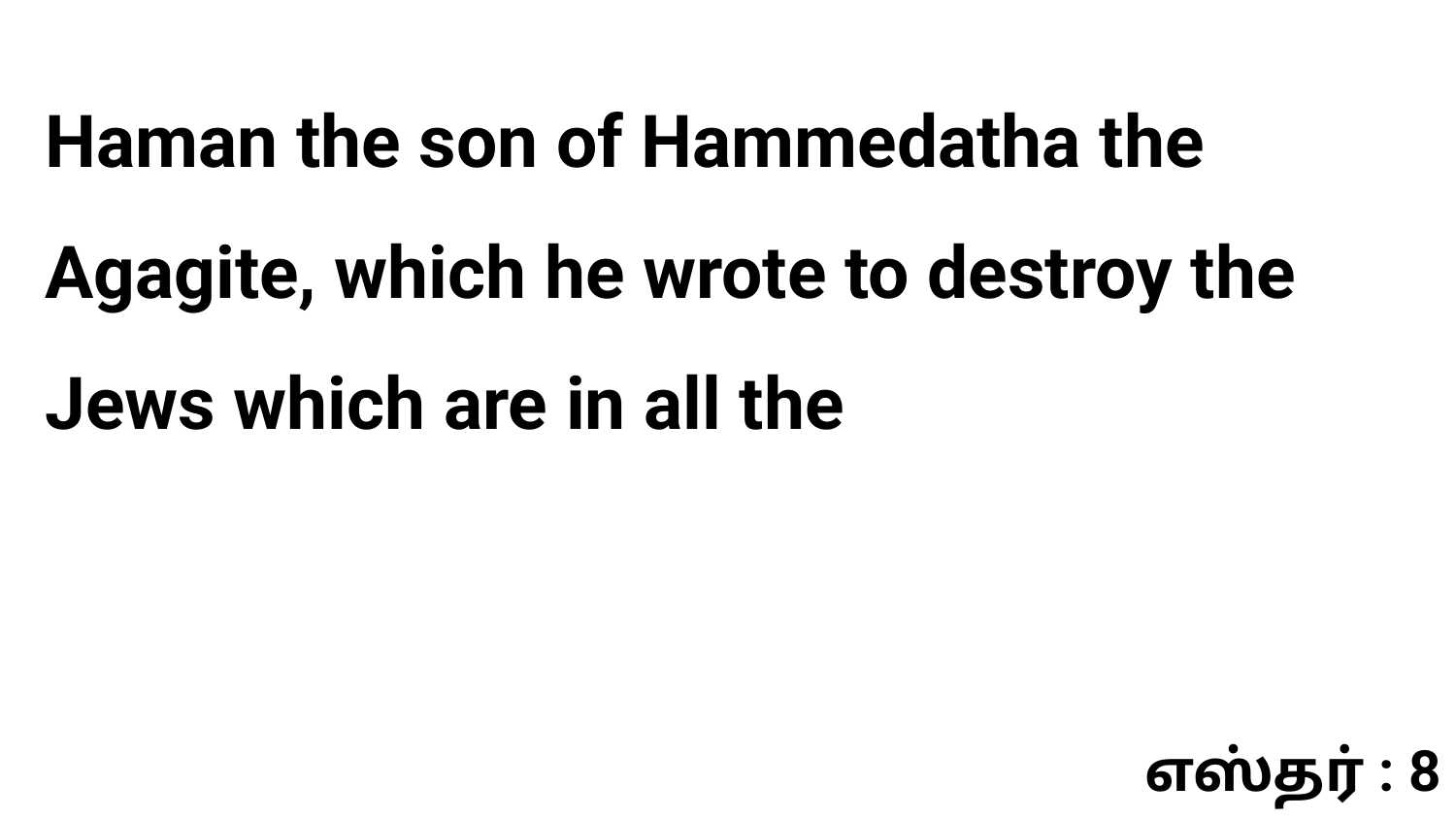

Haman the son of Hammedatha the Agagite, which he wrote to destroy the Jews which are in all the
எஸ்தர் : 8